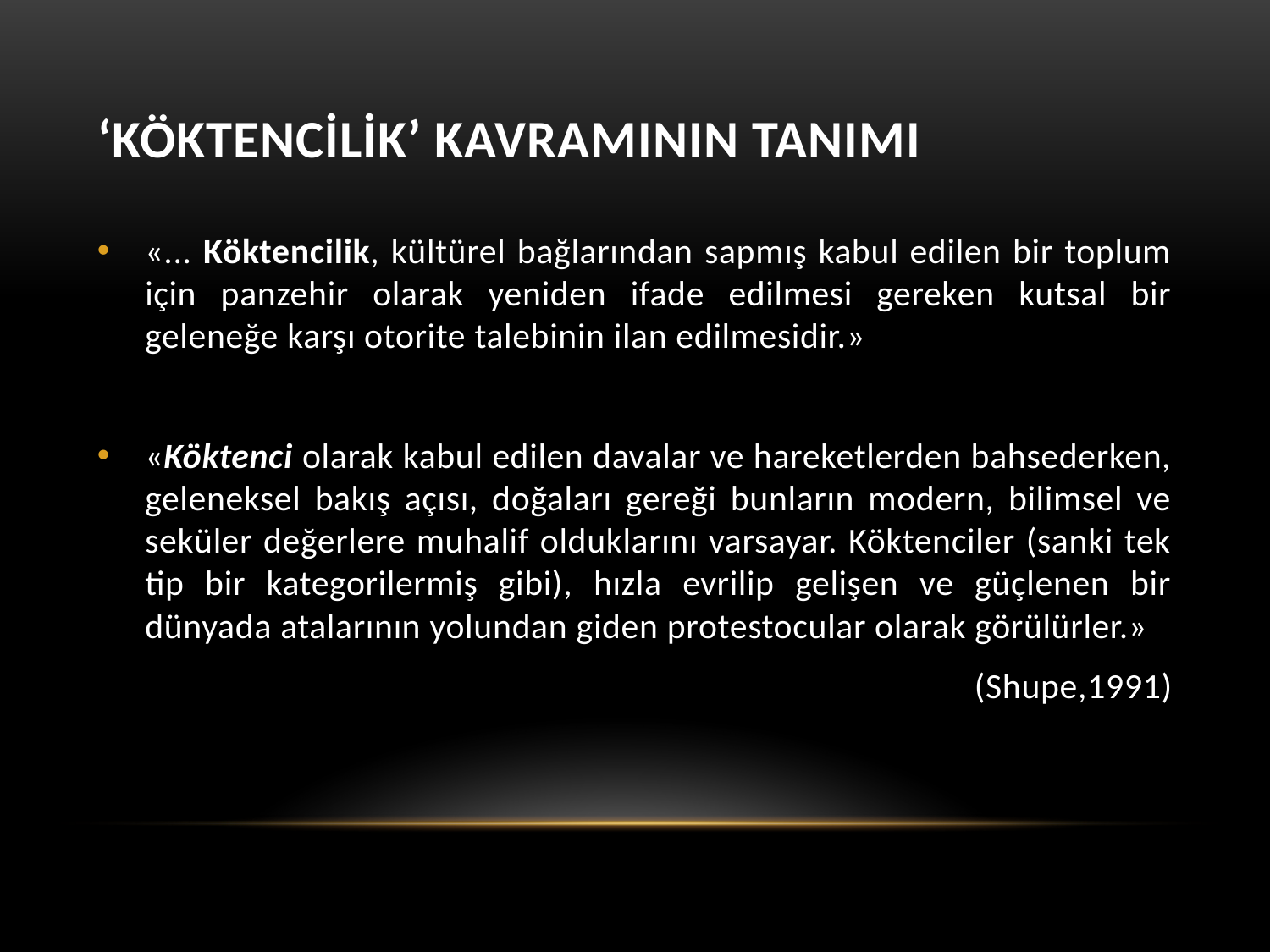

# ‘KöktencİLİK’ KavramInIn TanIMI
«... Köktencilik, kültürel bağlarından sapmış kabul edilen bir toplum için panzehir olarak yeniden ifade edilmesi gereken kutsal bir geleneğe karşı otorite talebinin ilan edilmesidir.»

«Köktenci olarak kabul edilen davalar ve hareketlerden bahsederken, geleneksel bakış açısı, doğaları gereği bunların modern, bilimsel ve seküler değerlere muhalif olduklarını varsayar. Köktenciler (sanki tek tip bir kategorilermiş gibi), hızla evrilip gelişen ve güçlenen bir dünyada atalarının yolundan giden protestocular olarak görülürler.»
(Shupe,1991)